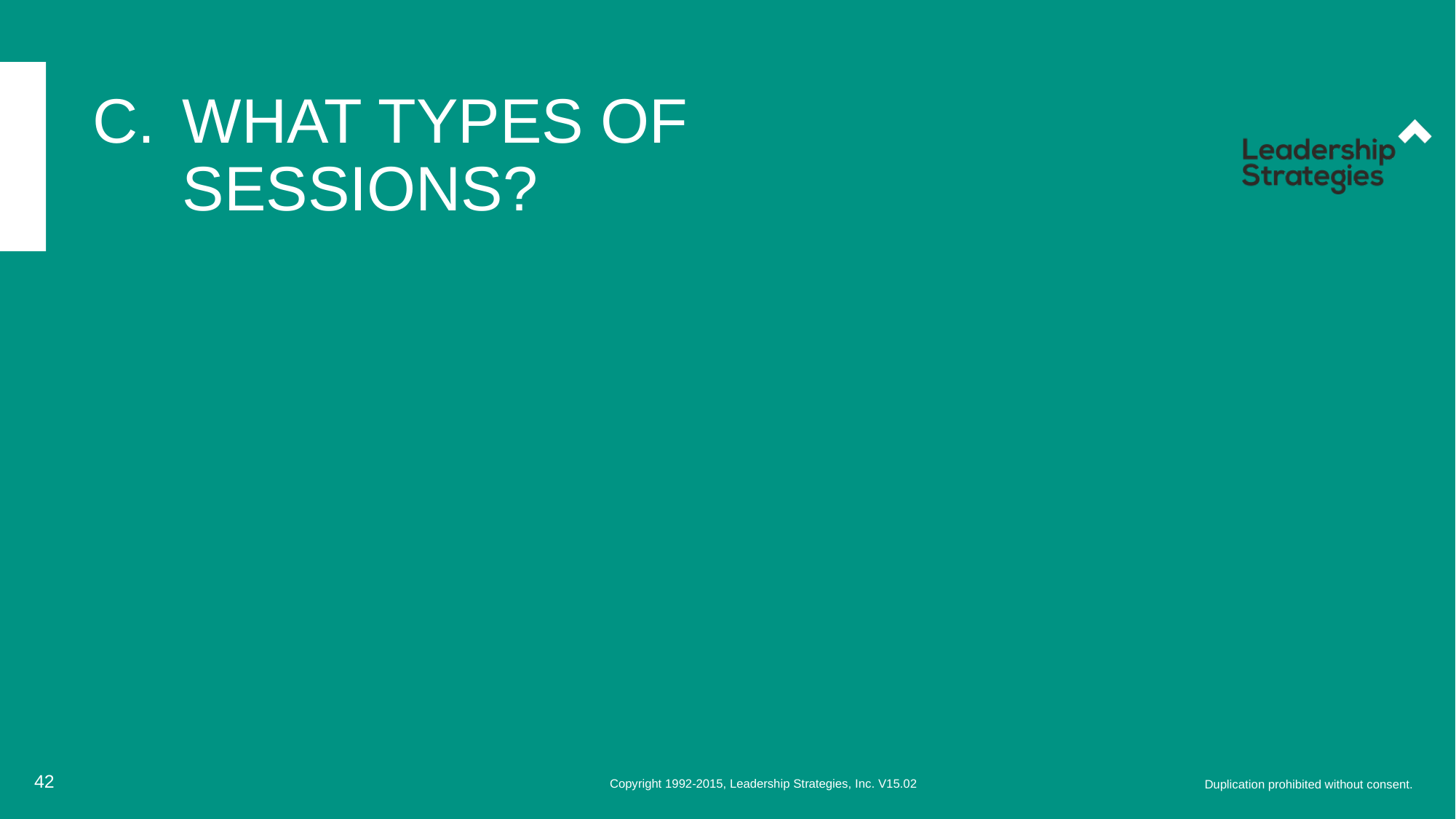

# WHAT TYPES OF SESSIONS?
42
Copyright 1992-2015, Leadership Strategies, Inc. V15.02